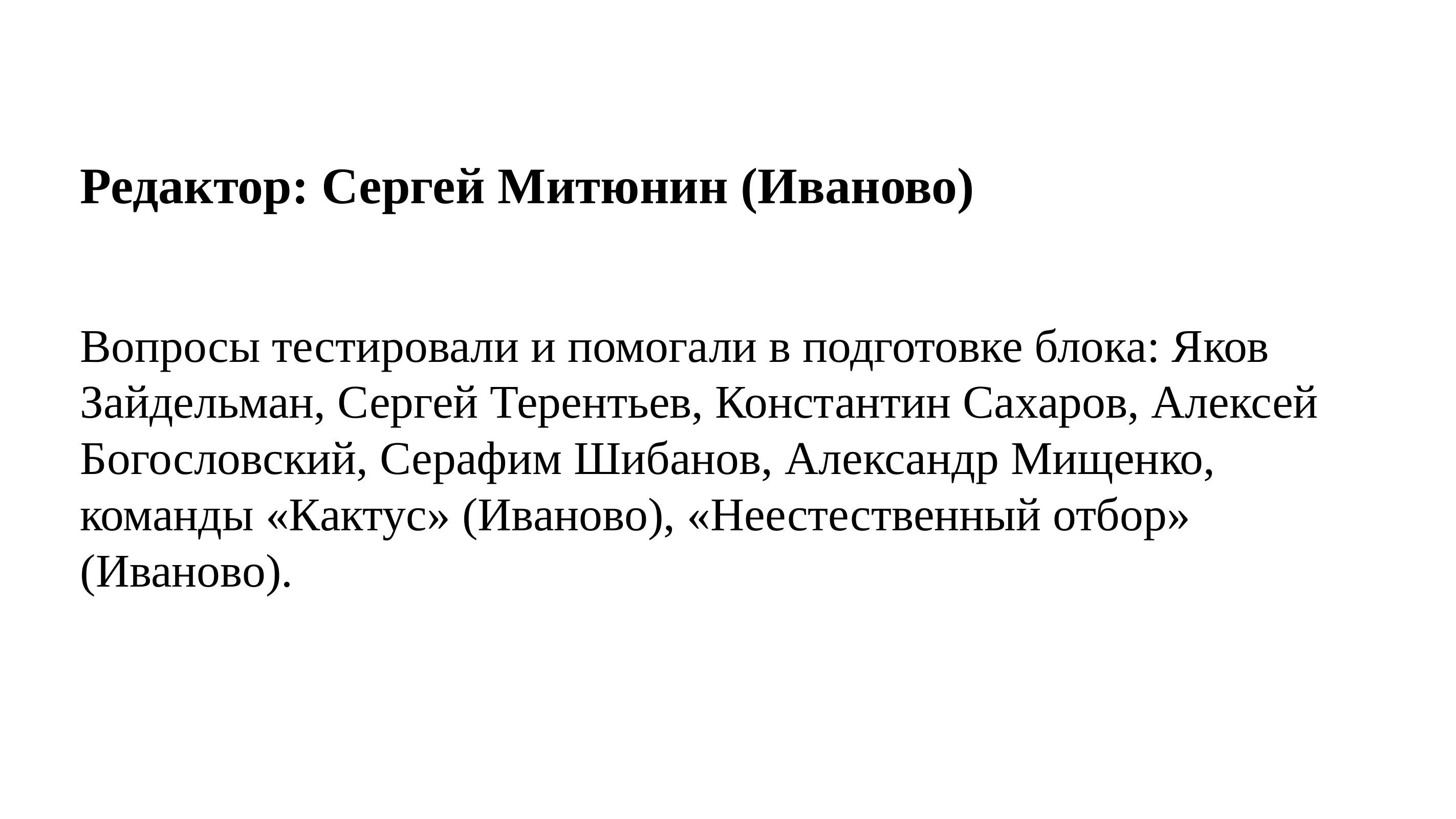

Редактор: Сергей Митюнин (Иваново)

Вопросы тестировали и помогали в подготовке блока: Яков Зайдельман, Сергей Терентьев, Константин Сахаров, Алексей Богословский, Серафим Шибанов, Александр Мищенко, команды «Кактус» (Иваново), «Неестественный отбор» (Иваново).